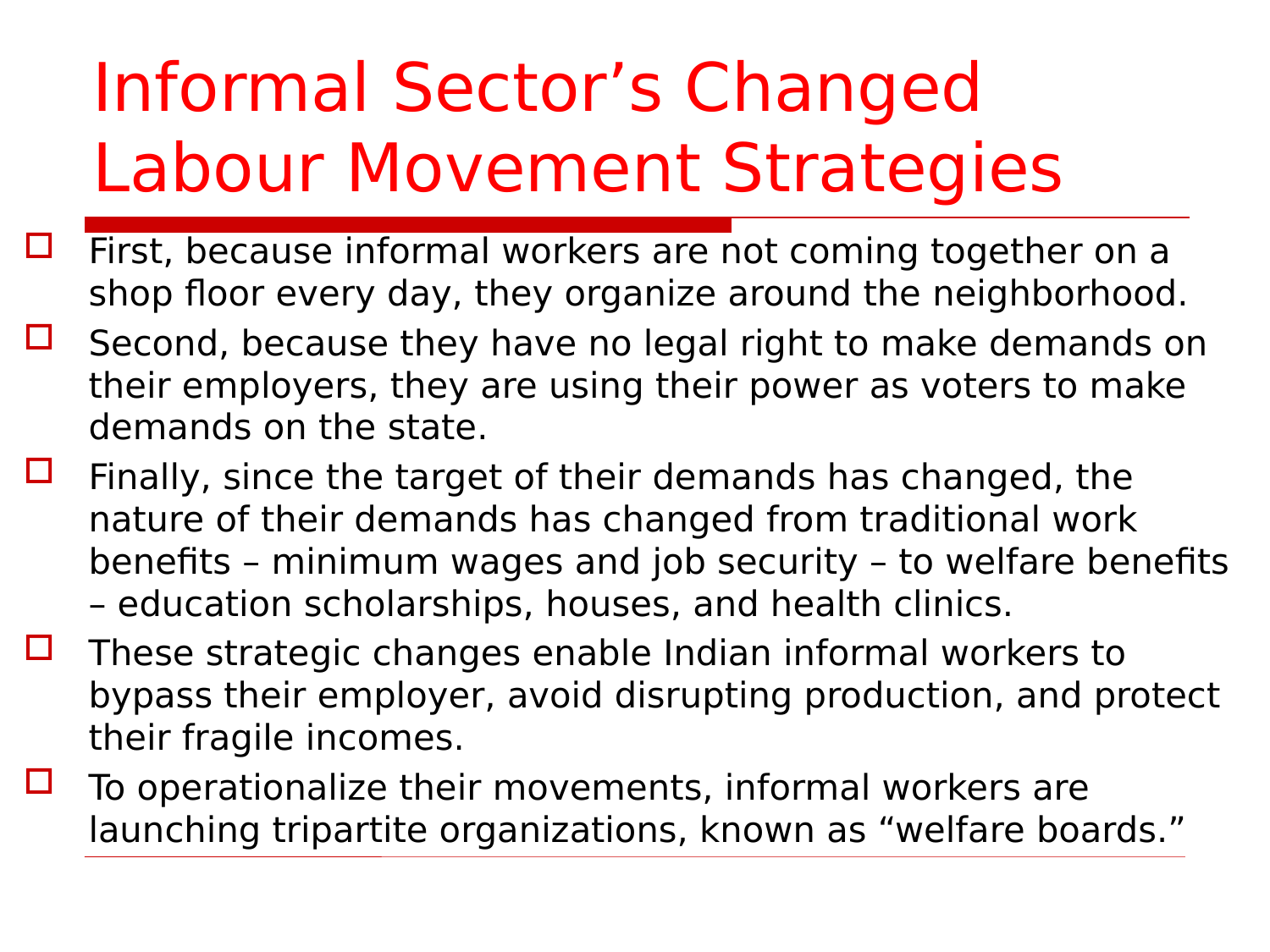

# Informal Sector’s Changed Labour Movement Strategies
First, because informal workers are not coming together on a shop floor every day, they organize around the neighborhood.
Second, because they have no legal right to make demands on their employers, they are using their power as voters to make demands on the state.
Finally, since the target of their demands has changed, the nature of their demands has changed from traditional work benefits – minimum wages and job security – to welfare benefits – education scholarships, houses, and health clinics.
These strategic changes enable Indian informal workers to bypass their employer, avoid disrupting production, and protect their fragile incomes.
To operationalize their movements, informal workers are launching tripartite organizations, known as “welfare boards.”